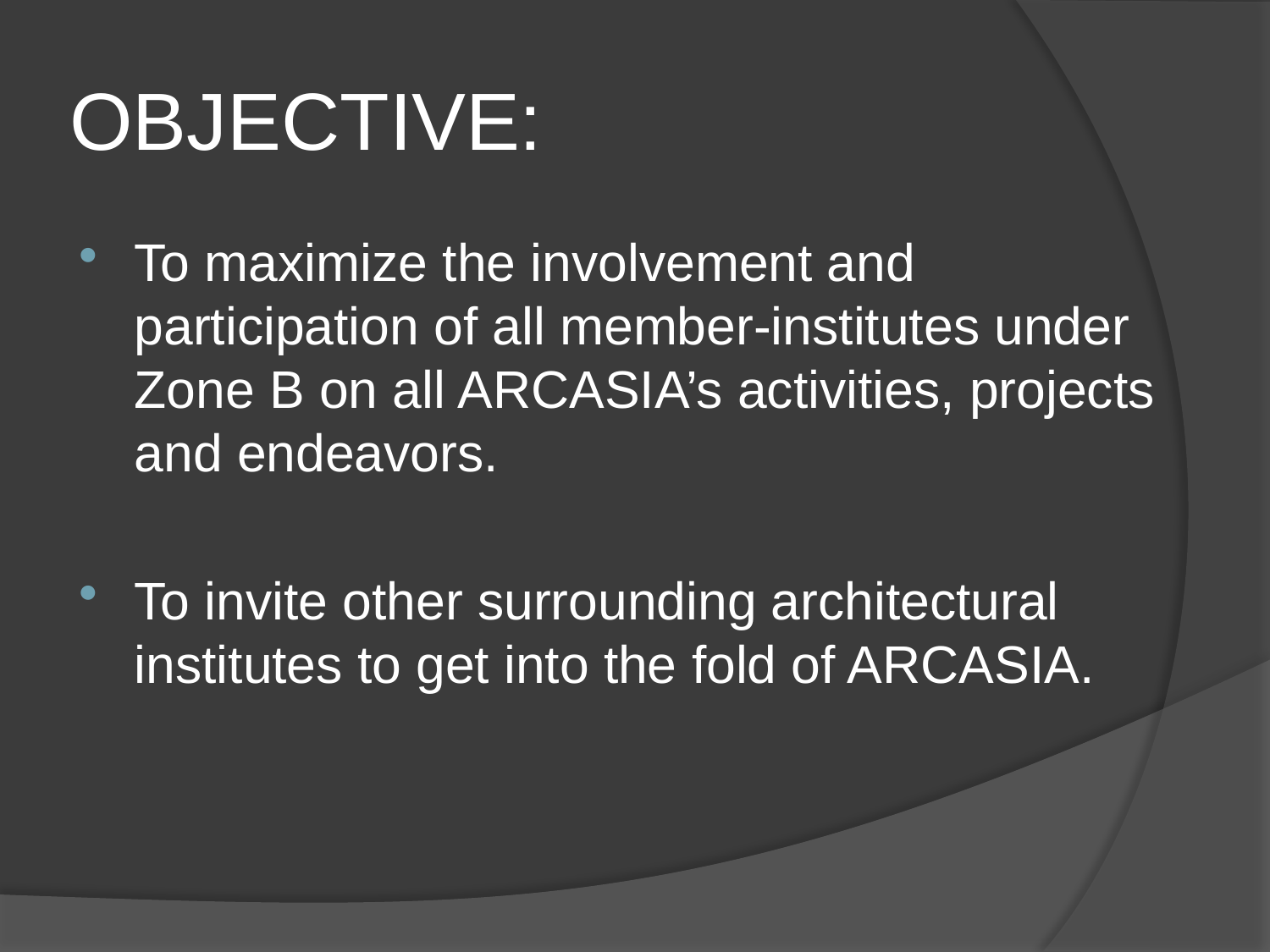

# OBJECTIVE:
To maximize the involvement and participation of all member-institutes under Zone B on all ARCASIA’s activities, projects and endeavors.

To invite other surrounding architectural institutes to get into the fold of ARCASIA.